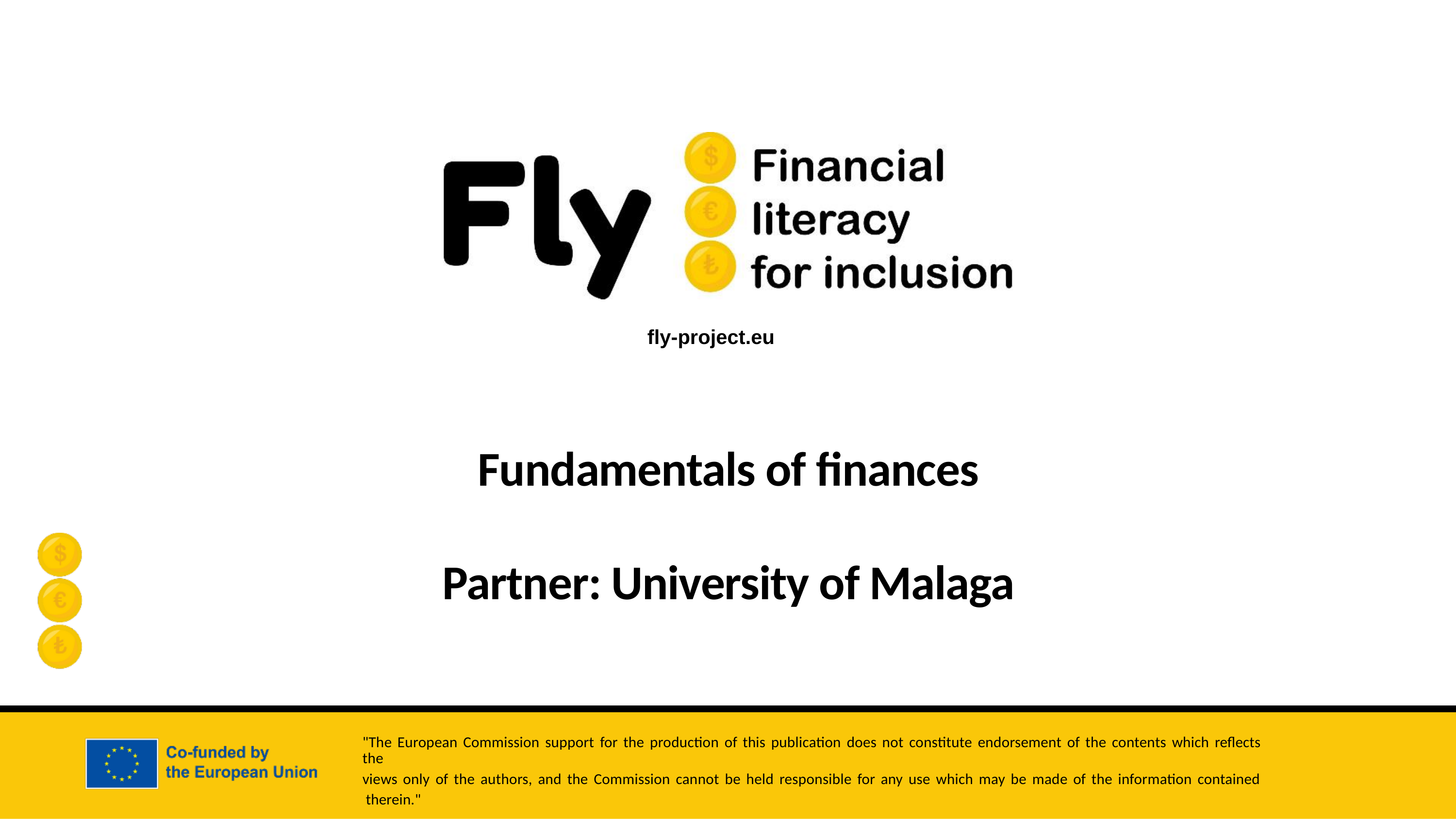

Fundamentals of finances

Partner: University of Malaga